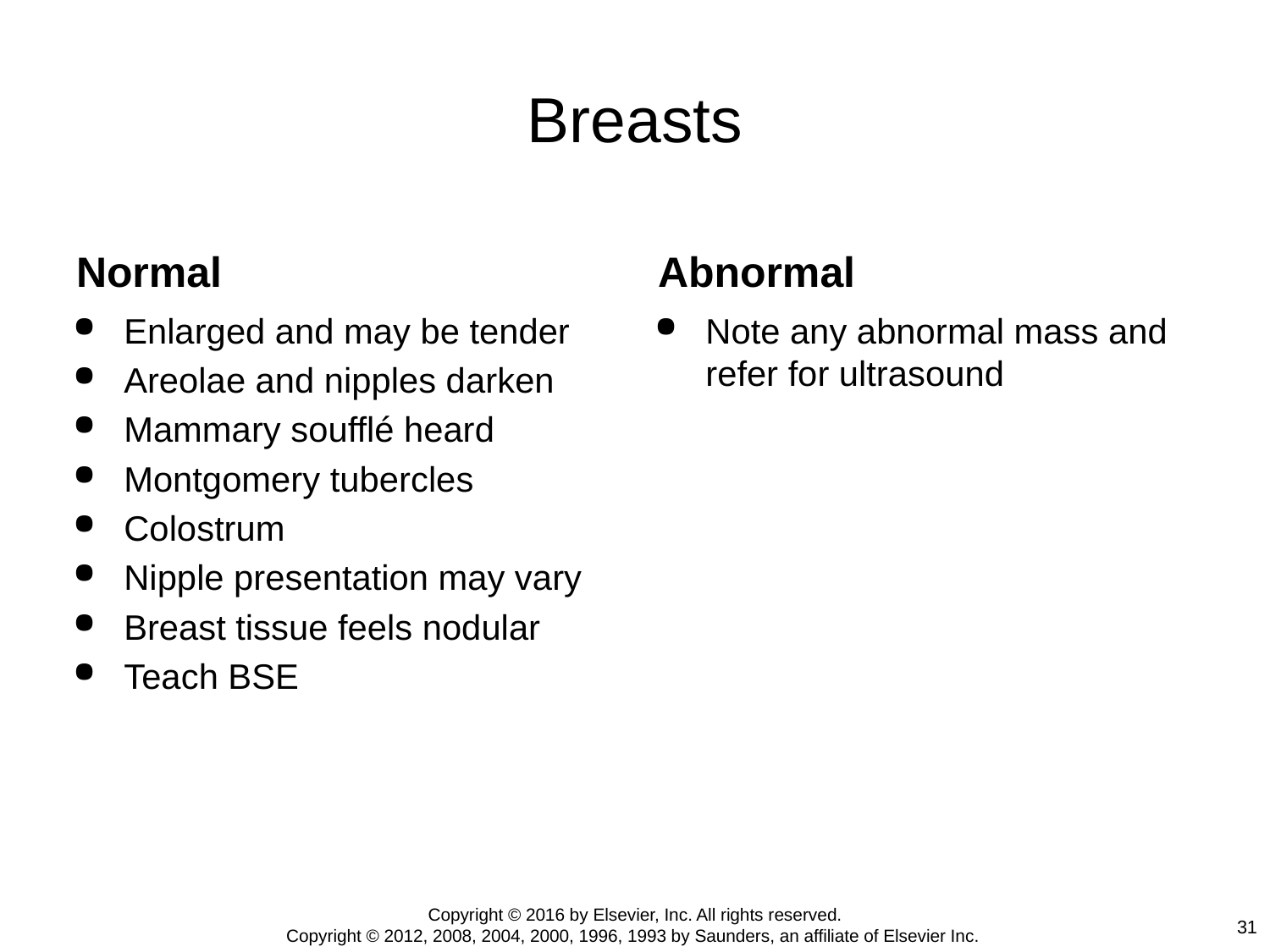

# Breasts
Normal
Abnormal
Enlarged and may be tender
Areolae and nipples darken
Mammary soufflé heard
Montgomery tubercles
Colostrum
Nipple presentation may vary
Breast tissue feels nodular
Teach BSE
Note any abnormal mass and refer for ultrasound
Copyright © 2016 by Elsevier, Inc. All rights reserved.
Copyright © 2012, 2008, 2004, 2000, 1996, 1993 by Saunders, an affiliate of Elsevier Inc.
31